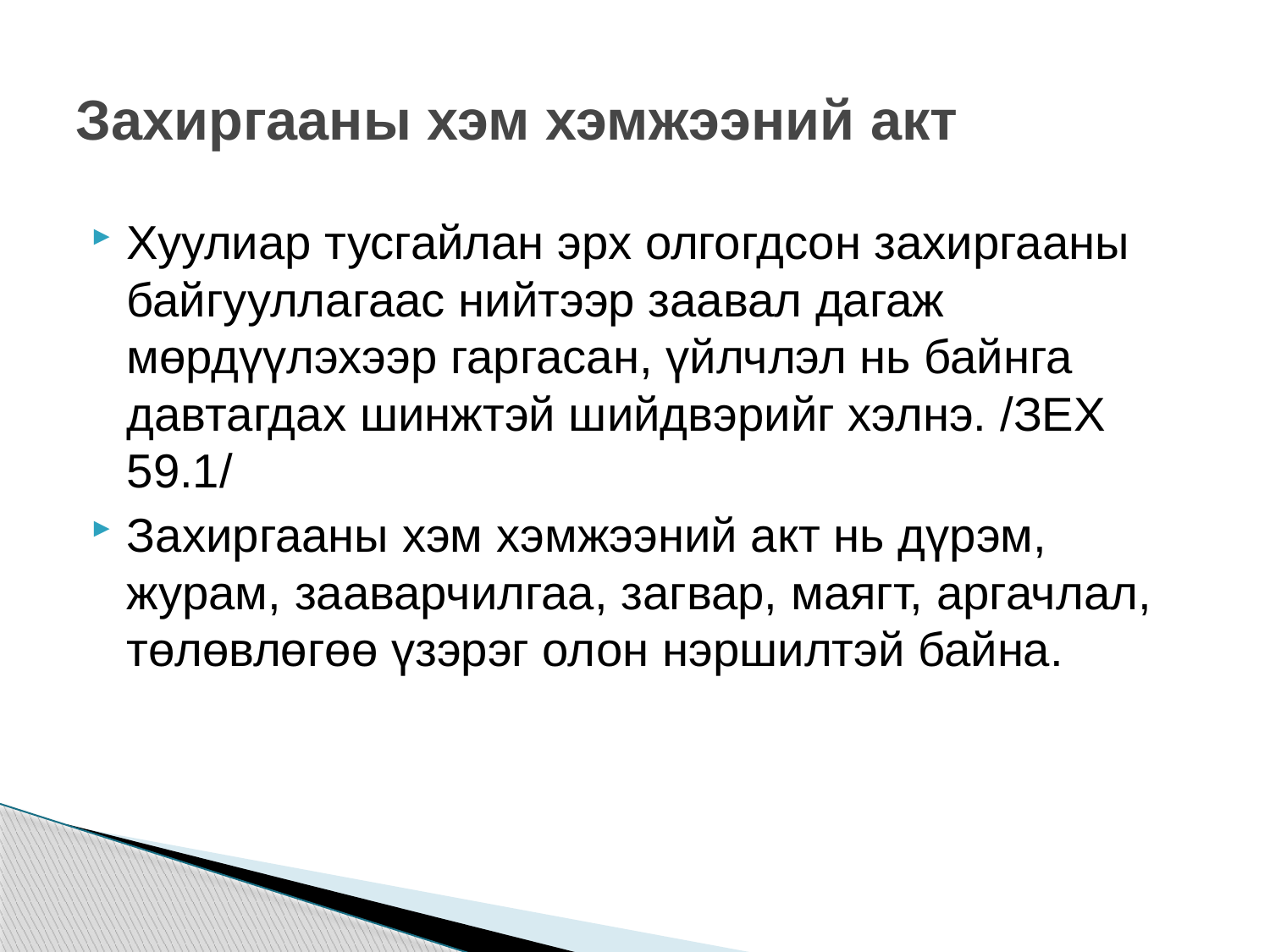

# Захиргааны хэм хэмжээний акт
Хуулиар тусгайлан эрх олгогдсон захиргааны байгууллагаас нийтээр заавал дагаж мөрдүүлэхээр гаргасан, үйлчлэл нь байнга давтагдах шинжтэй шийдвэрийг хэлнэ. /ЗЕХ 59.1/
Захиргааны хэм хэмжээний акт нь дүрэм, журам, зааварчилгаа, загвар, маягт, аргачлал, төлөвлөгөө үзэрэг олон нэршилтэй байна.